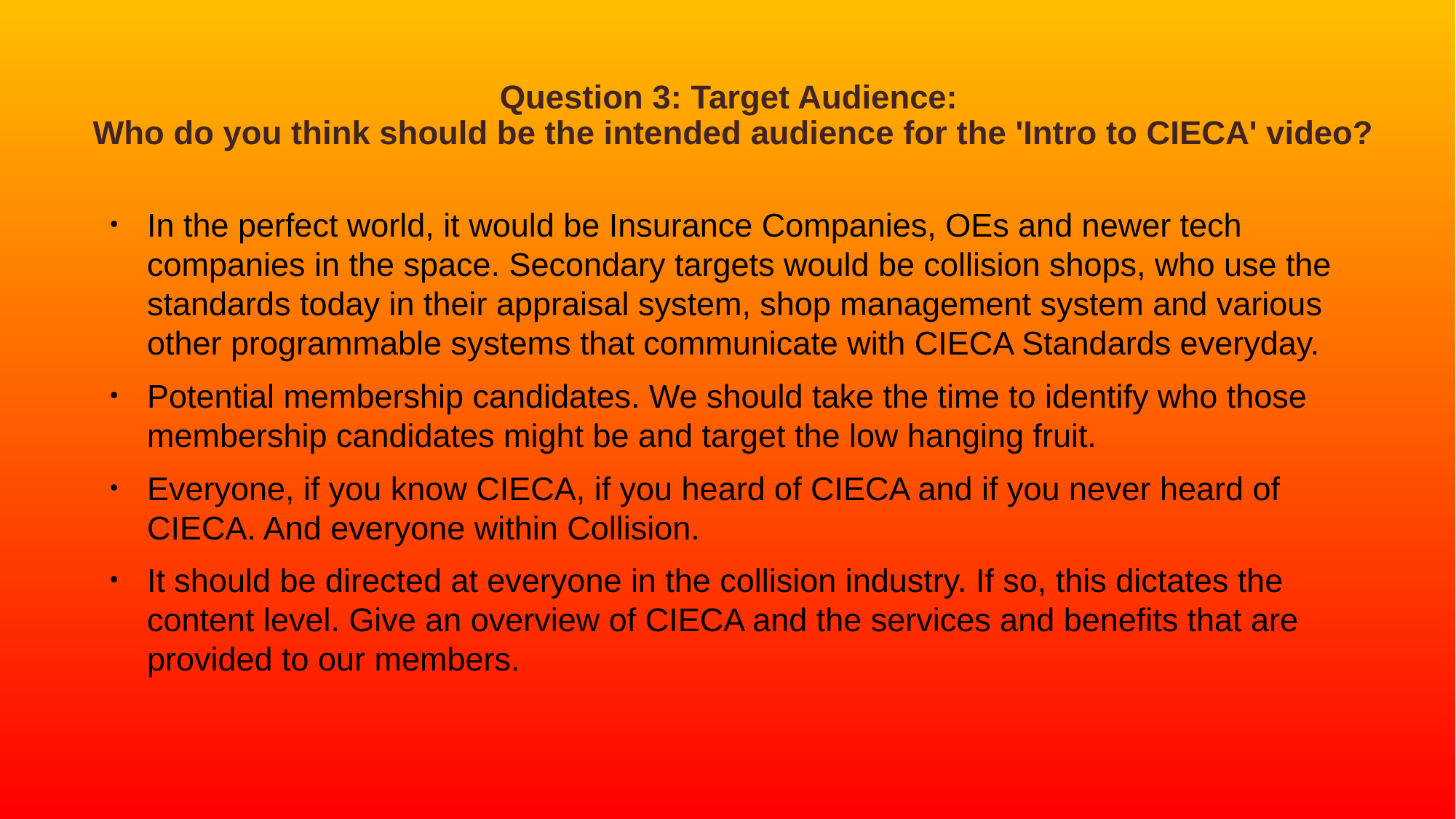

# Question 3: Target Audience:  Who do you think should be the intended audience for the 'Intro to CIECA' video?

In the perfect world, it would be Insurance Companies, OEs and newer tech companies in the space. Secondary targets would be collision shops, who use the standards today in their appraisal system, shop management system and various other programmable systems that communicate with CIECA Standards everyday.
Potential membership candidates. We should take the time to identify who those membership candidates might be and target the low hanging fruit.
Everyone, if you know CIECA, if you heard of CIECA and if you never heard of CIECA. And everyone within Collision.
It should be directed at everyone in the collision industry. If so, this dictates the content level. Give an overview of CIECA and the services and benefits that are provided to our members.